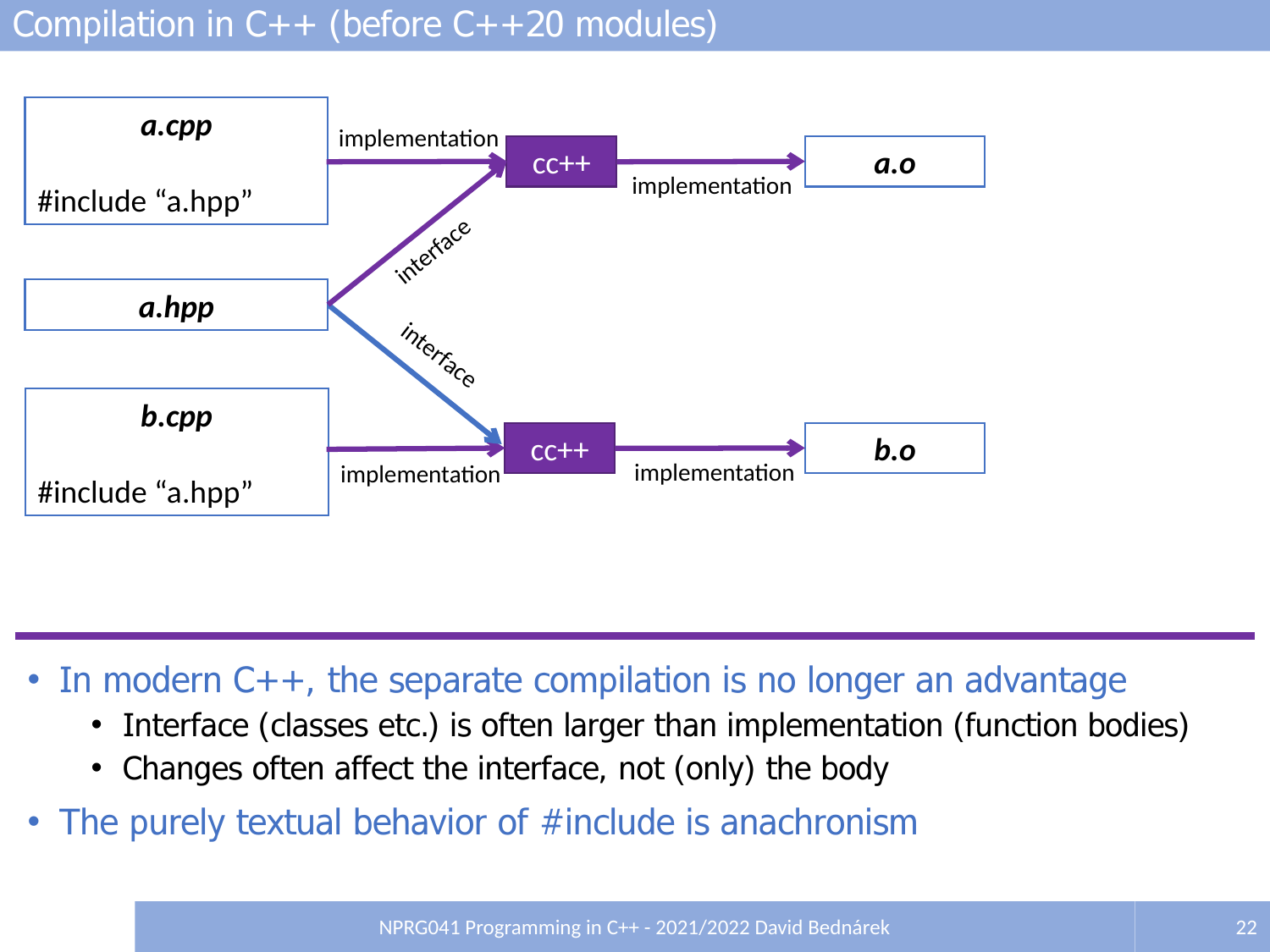

# Compilation in C++ (before C++20 modules)
a.cpp

#include “a.hpp”
implementation
cc++
a.o
implementation
interface
a.hpp
interface
b.cpp

#include “a.hpp”
cc++
b.o
implementation
implementation
In modern C++, the separate compilation is no longer an advantage
Interface (classes etc.) is often larger than implementation (function bodies)
Changes often affect the interface, not (only) the body
The purely textual behavior of #include is anachronism
NPRG041 Programming in C++ - 2021/2022 David Bednárek
22